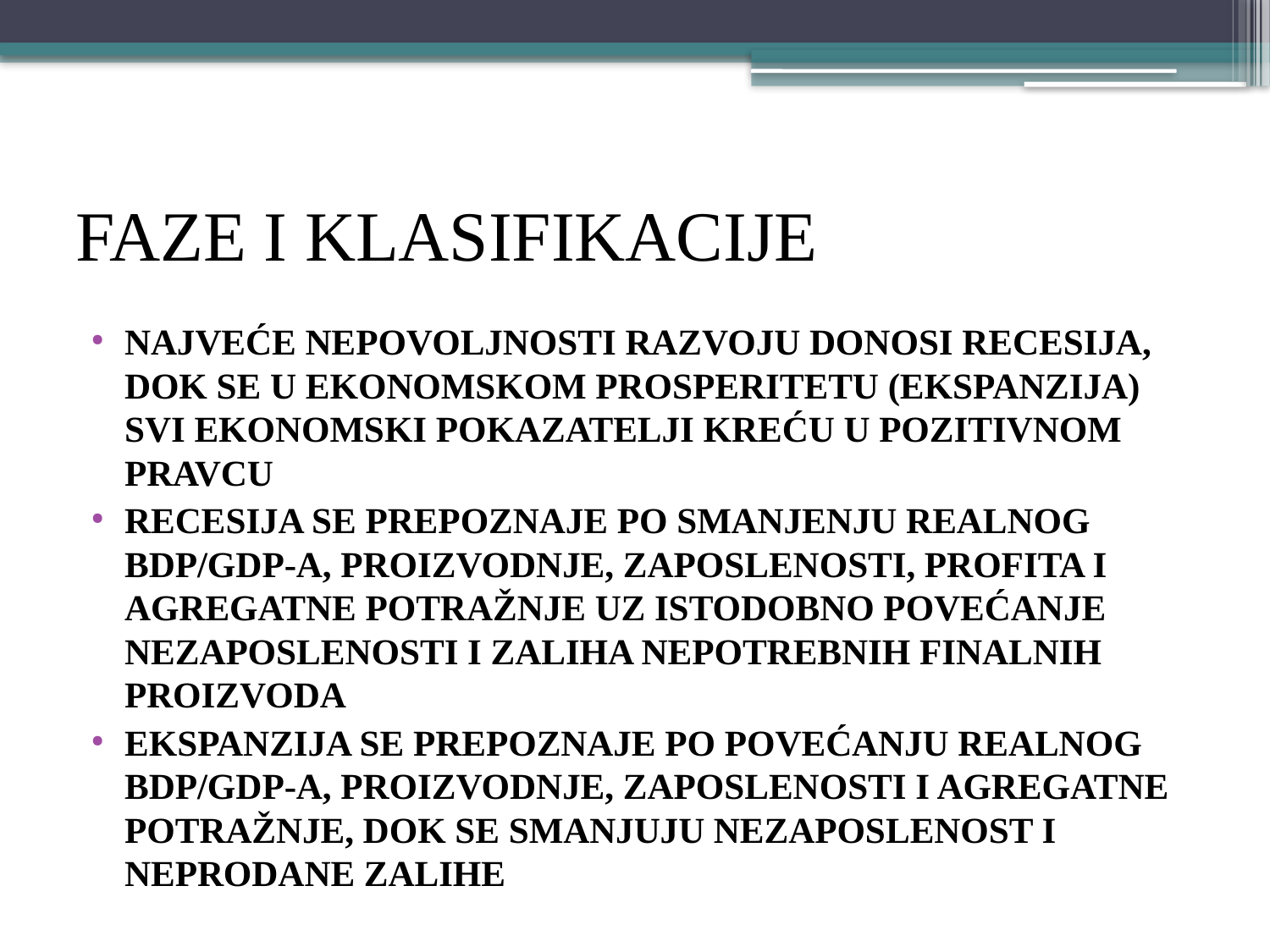

# FAZE I KLASIFIKACIJE
Najveće nepovoljnosti razvoju donosi RECESIJA, dok se u ekonomskom prosperitetu (EKSPANZIJA) svi ekonomski pokazatelji kreću u pozitivnom pravcu
RECESIJA se prepoznaje po smanjenju realnog BDP/GDP-a, proizvodnje, zaposlenosti, profita i agregatne potražnje uz istodobno povećanje nezaposlenosti i zaliha nepotrebnih finalnih proizvoda
EKSPANZIJA se prepoznaje po povećanju realnog BDP/GDP-a, proizvodnje, zaposlenosti i agregatne potražnje, dok se smanjuju nezaposlenost i neprodane zalihe